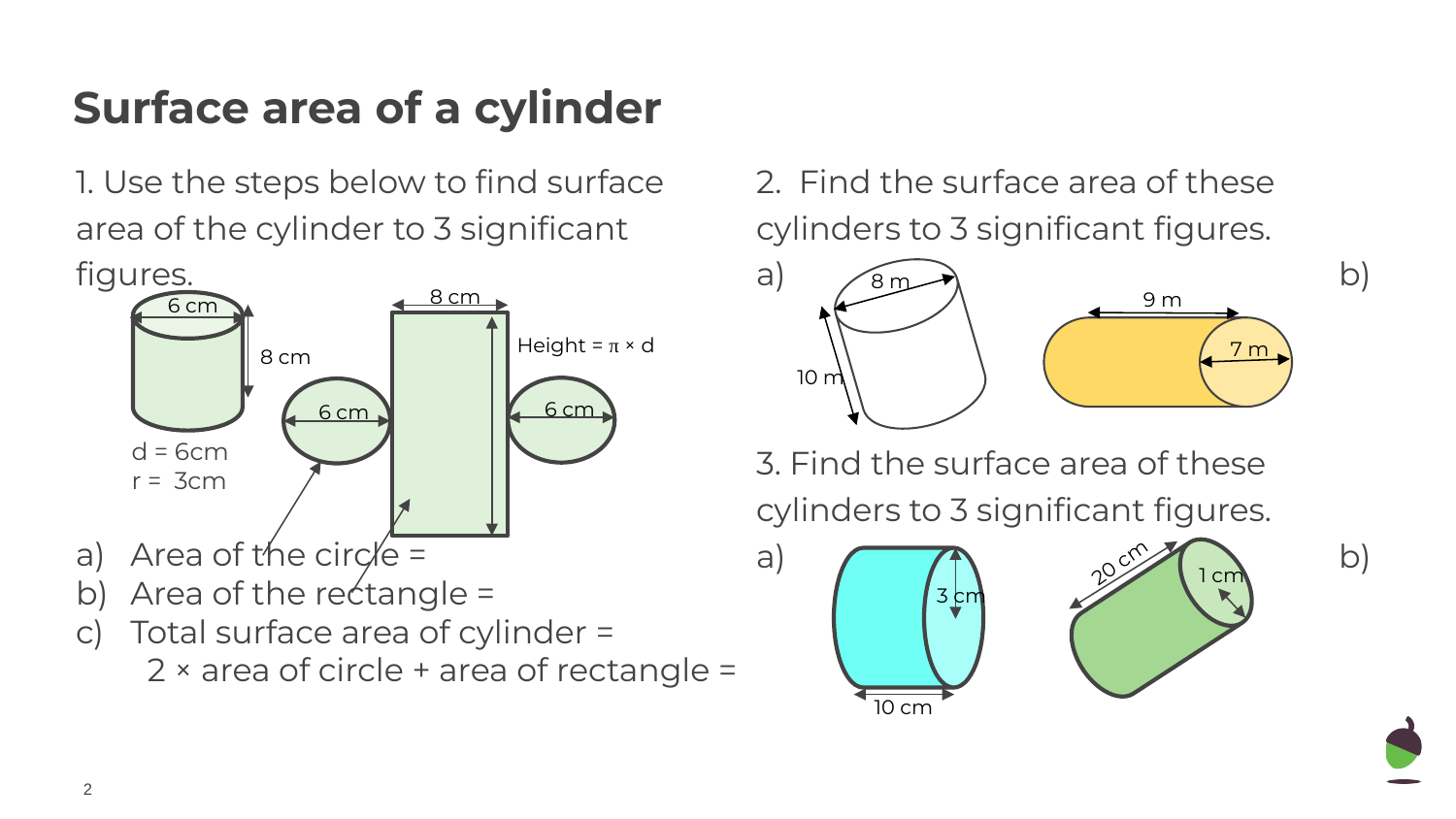

# Surface area of a cylinder
1. Use the steps below to find surface area of the cylinder to 3 significant figures.

Area of the circle =
Area of the rectangle =
Total surface area of cylinder =                  2 × area of circle + area of rectangle =

2.  Find the surface area of these cylinders to 3 significant figures.
a)				b)

3. Find the surface area of these cylinders to 3 significant figures.
a)				b)

8 m
9 m

7 m
10 m
8 cm

6 cm

8 cm

6 cm
6 cm
Height = π × d
d = 6cm
r =  3cm

20 cm
3 cm
10 cm
1 cm
2